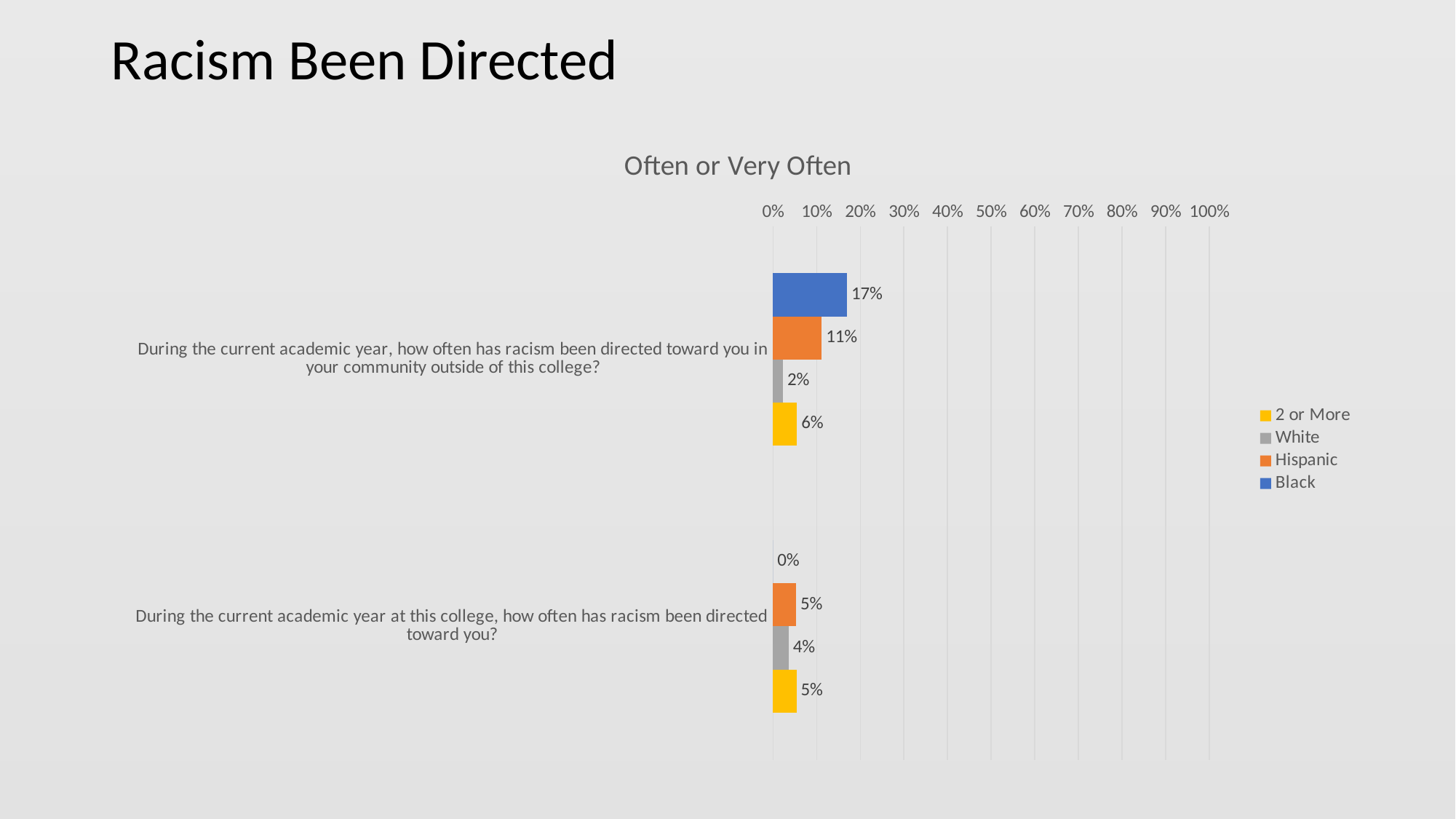

# Racism Been Directed

### Chart: Often or Very Often

| Category | Black | Hispanic | White | 2 or More |
|---|---|---|---|---|
| During the current academic year, how often has racism been directed toward you in your community outside of this college? | 0.17 | 0.112 | 0.023 | 0.055 |
| During the current academic year at this college, how often has racism been directed toward you? | 0.0 | 0.053 | 0.036 | 0.054 |